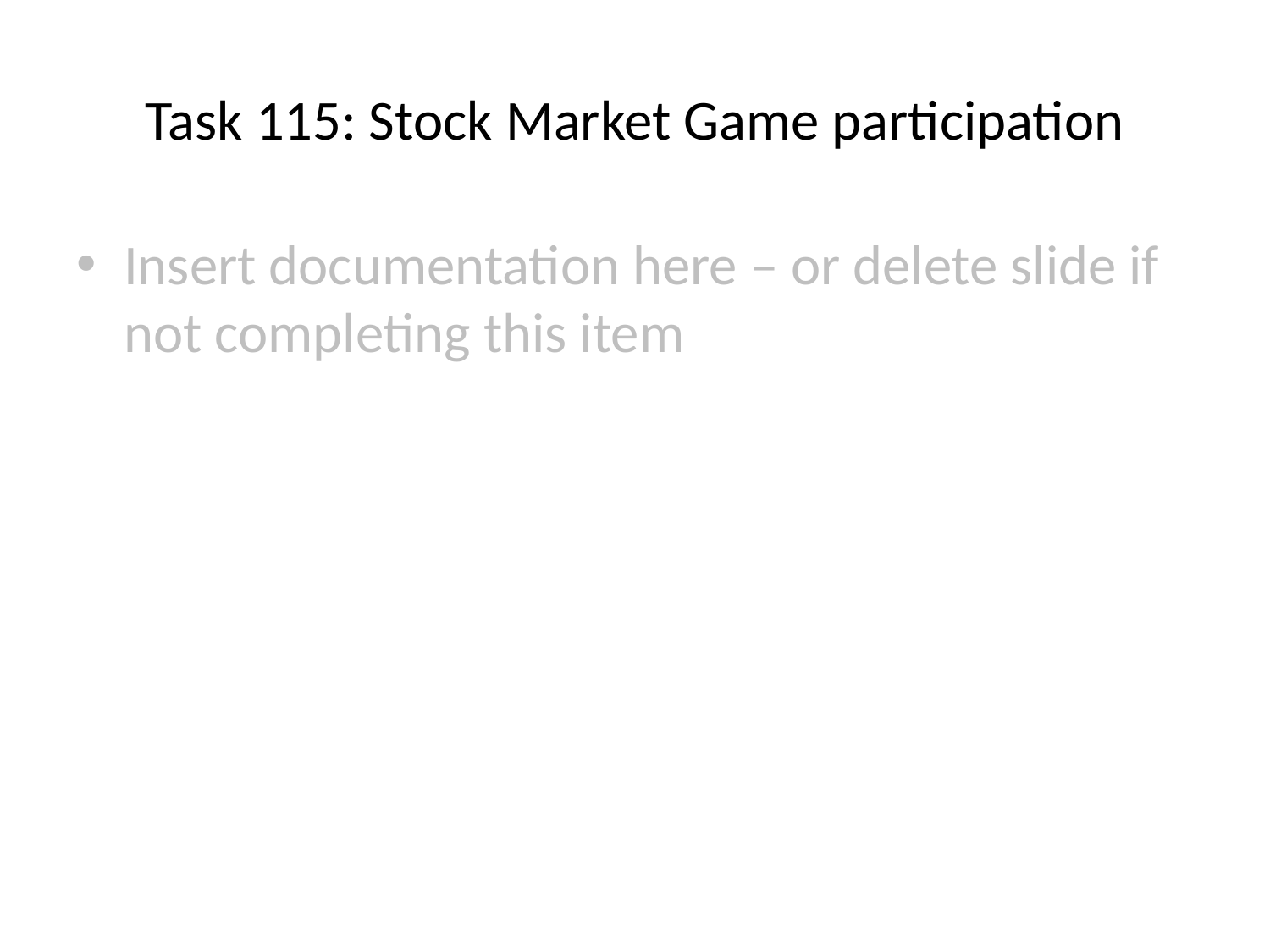

# Task 115: Stock Market Game participation
Insert documentation here – or delete slide if not completing this item